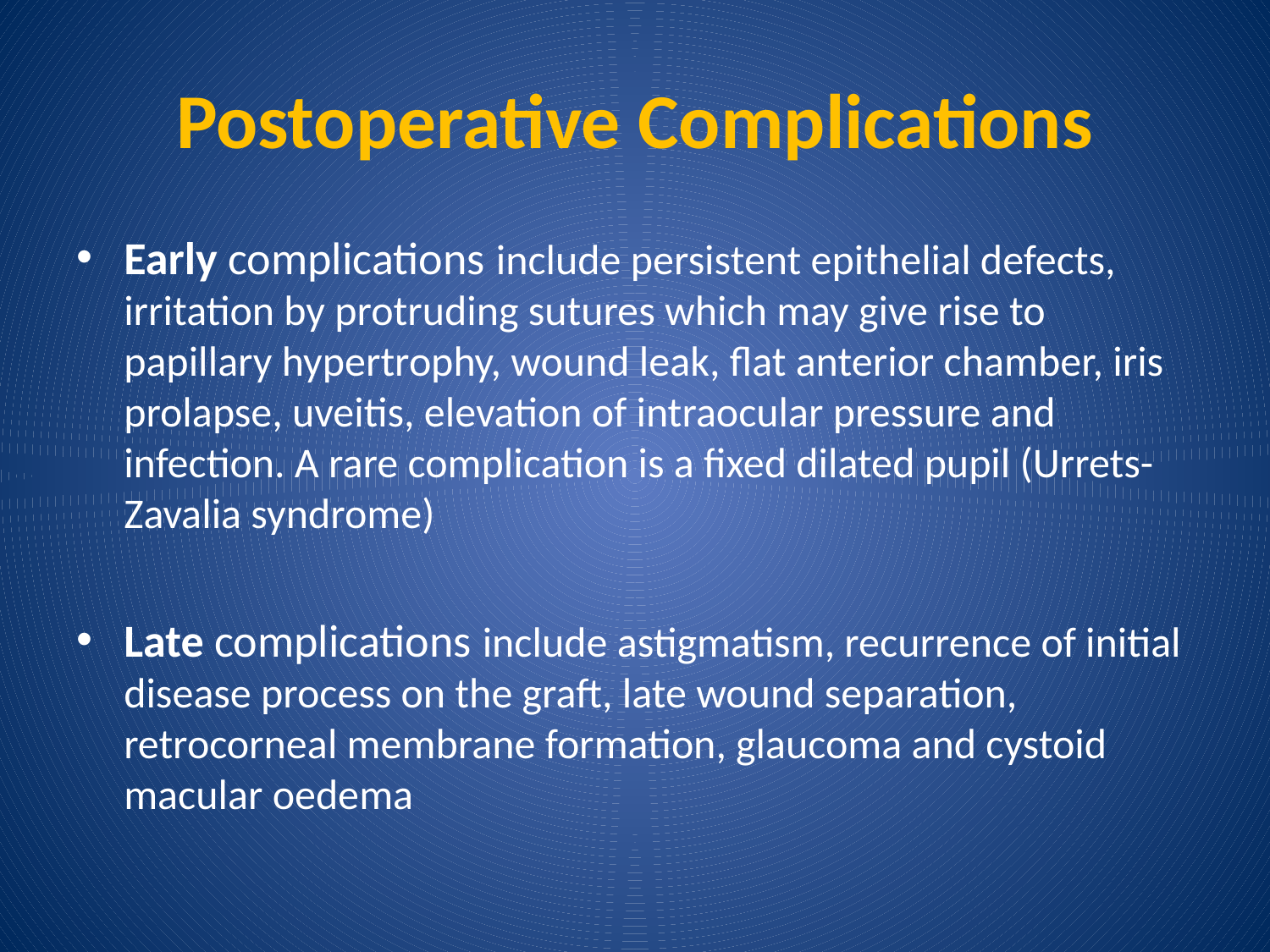

# Postoperative Complications
Early complications include persistent epithelial defects, irritation by protruding sutures which may give rise to papillary hypertrophy, wound leak, flat anterior chamber, iris prolapse, uveitis, elevation of intraocular pressure and infection. A rare complication is a fixed dilated pupil (Urrets-Zavalia syndrome)

Late complications include astigmatism, recurrence of initial disease process on the graft, late wound separation, retrocorneal membrane formation, glaucoma and cystoid macular oedema